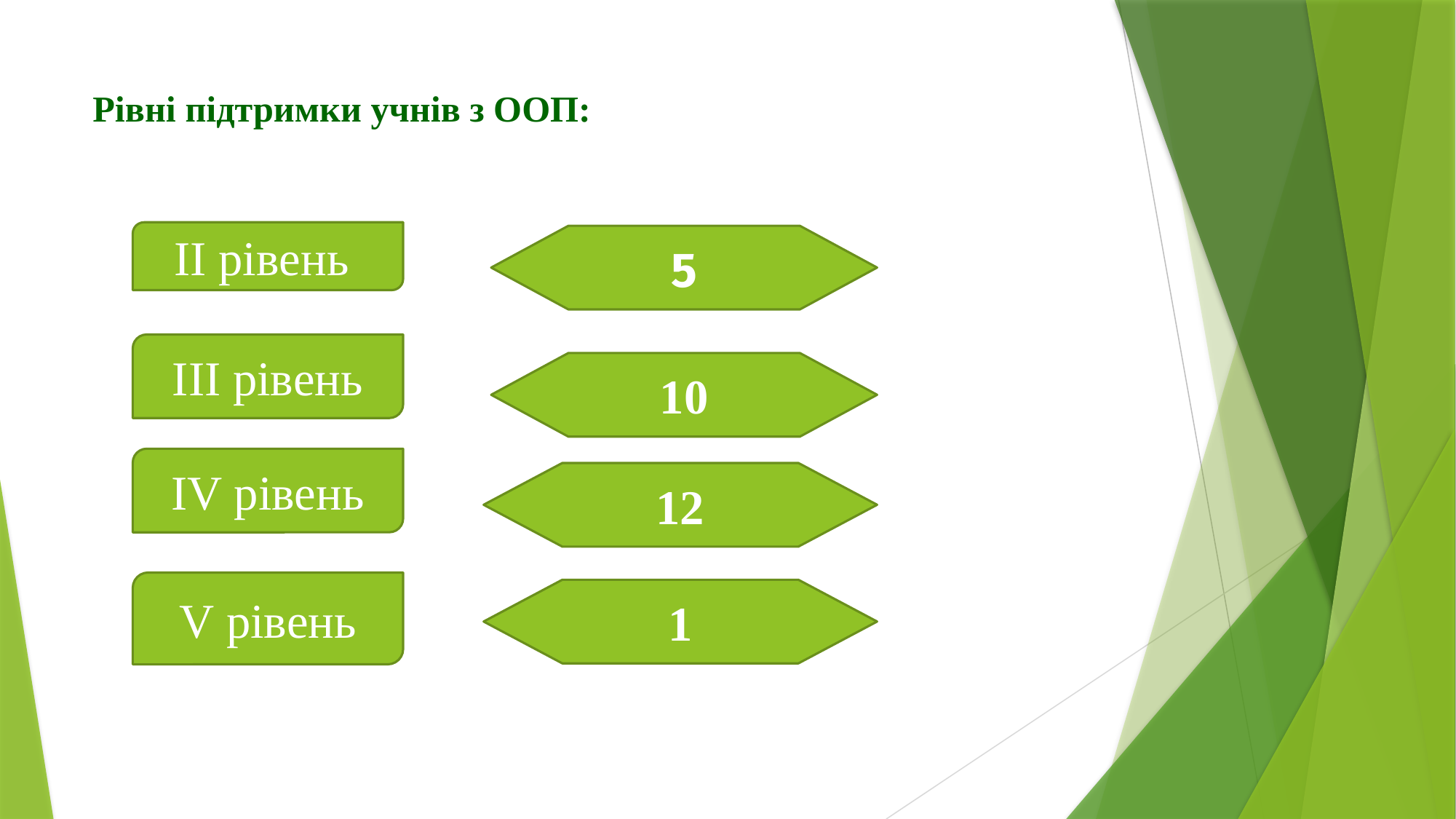

# Рівні підтримки учнів з ООП:

ІІ рівень
5
ІІІ рівень
10
ІV рівень
12
V рівень
1